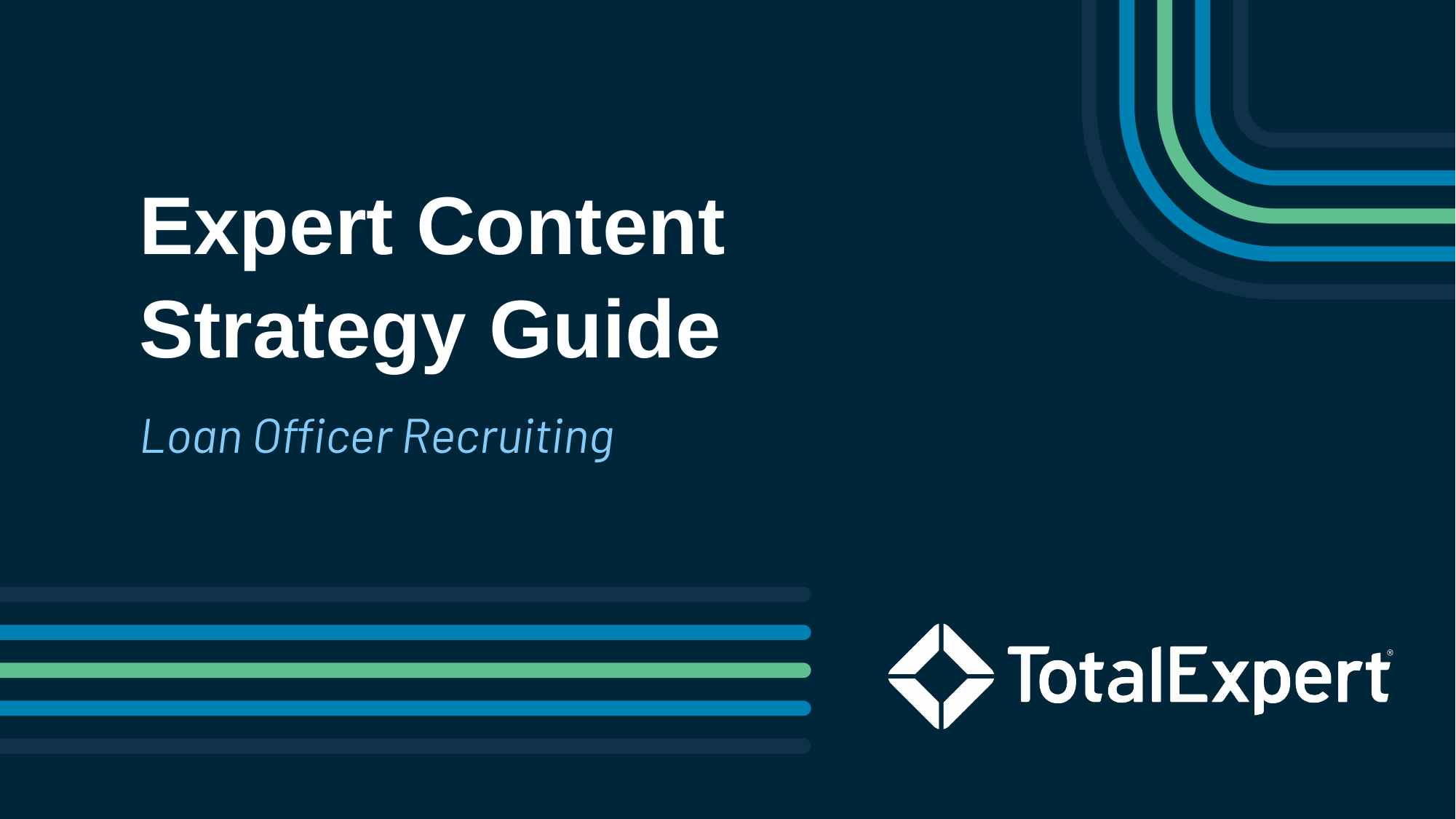

Expert Content
Strategy Guide
Loan Officer Recruiting